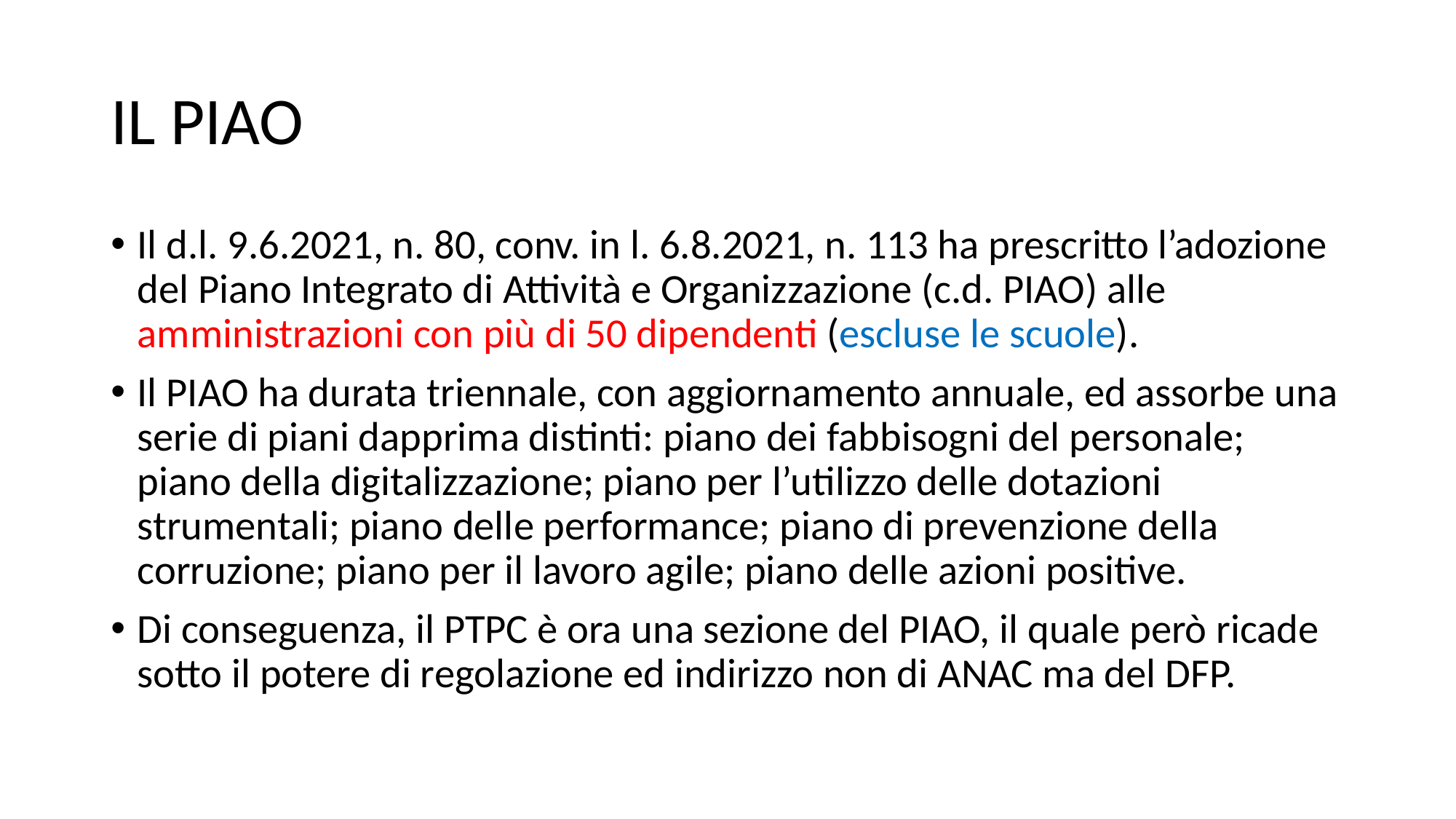

# IL PIAO
Il d.l. 9.6.2021, n. 80, conv. in l. 6.8.2021, n. 113 ha prescritto l’adozione del Piano Integrato di Attività e Organizzazione (c.d. PIAO) alle amministrazioni con più di 50 dipendenti (escluse le scuole).
Il PIAO ha durata triennale, con aggiornamento annuale, ed assorbe una serie di piani dapprima distinti: piano dei fabbisogni del personale; piano della digitalizzazione; piano per l’utilizzo delle dotazioni strumentali; piano delle performance; piano di prevenzione della corruzione; piano per il lavoro agile; piano delle azioni positive.
Di conseguenza, il PTPC è ora una sezione del PIAO, il quale però ricade sotto il potere di regolazione ed indirizzo non di ANAC ma del DFP.